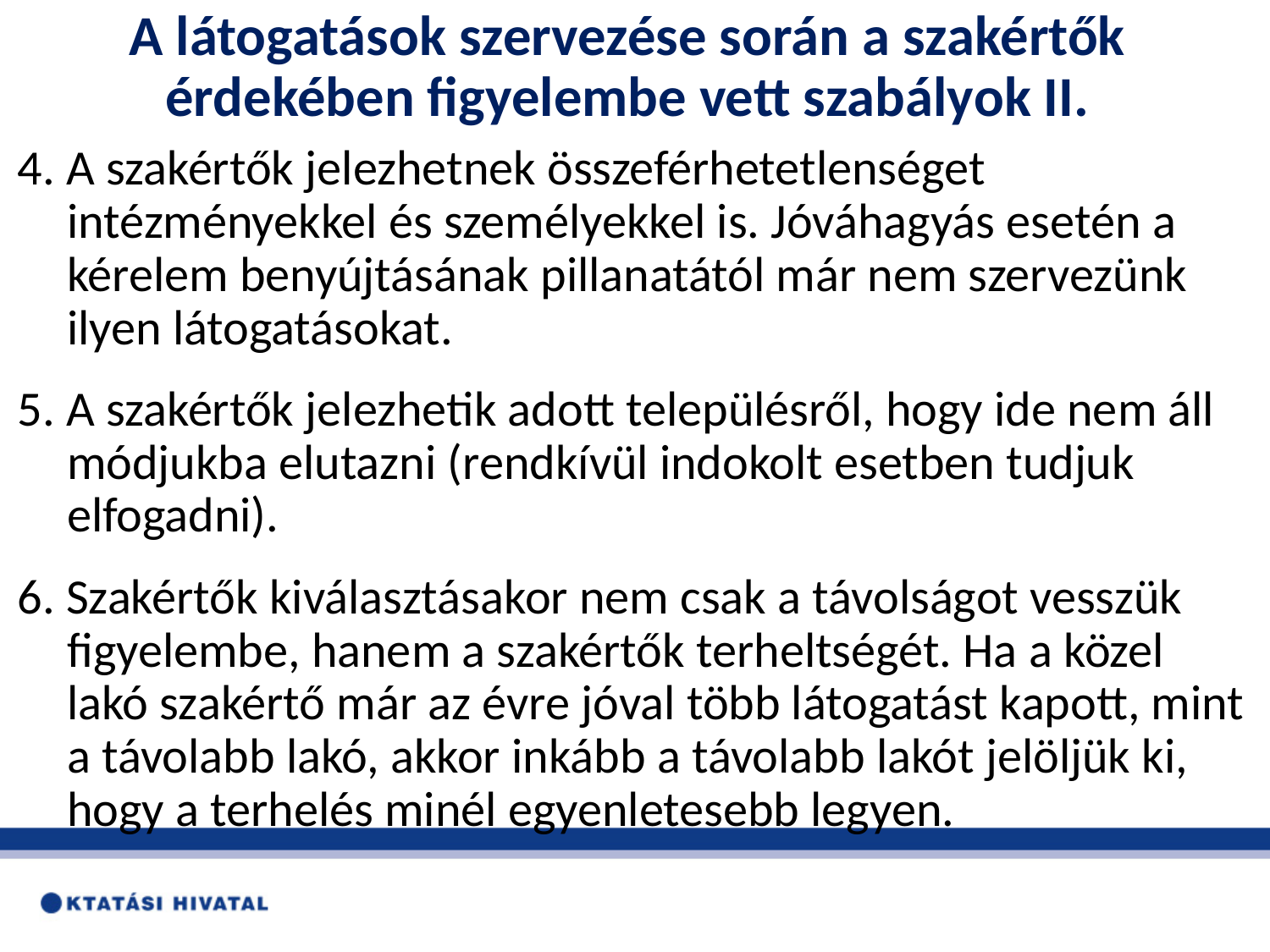

# A látogatások szervezése során a szakértők érdekében figyelembe vett szabályok II.
4. A szakértők jelezhetnek összeférhetetlenséget intézményekkel és személyekkel is. Jóváhagyás esetén a kérelem benyújtásának pillanatától már nem szervezünk ilyen látogatásokat.
5. A szakértők jelezhetik adott településről, hogy ide nem áll módjukba elutazni (rendkívül indokolt esetben tudjuk elfogadni).
6. Szakértők kiválasztásakor nem csak a távolságot vesszük figyelembe, hanem a szakértők terheltségét. Ha a közel lakó szakértő már az évre jóval több látogatást kapott, mint a távolabb lakó, akkor inkább a távolabb lakót jelöljük ki, hogy a terhelés minél egyenletesebb legyen.